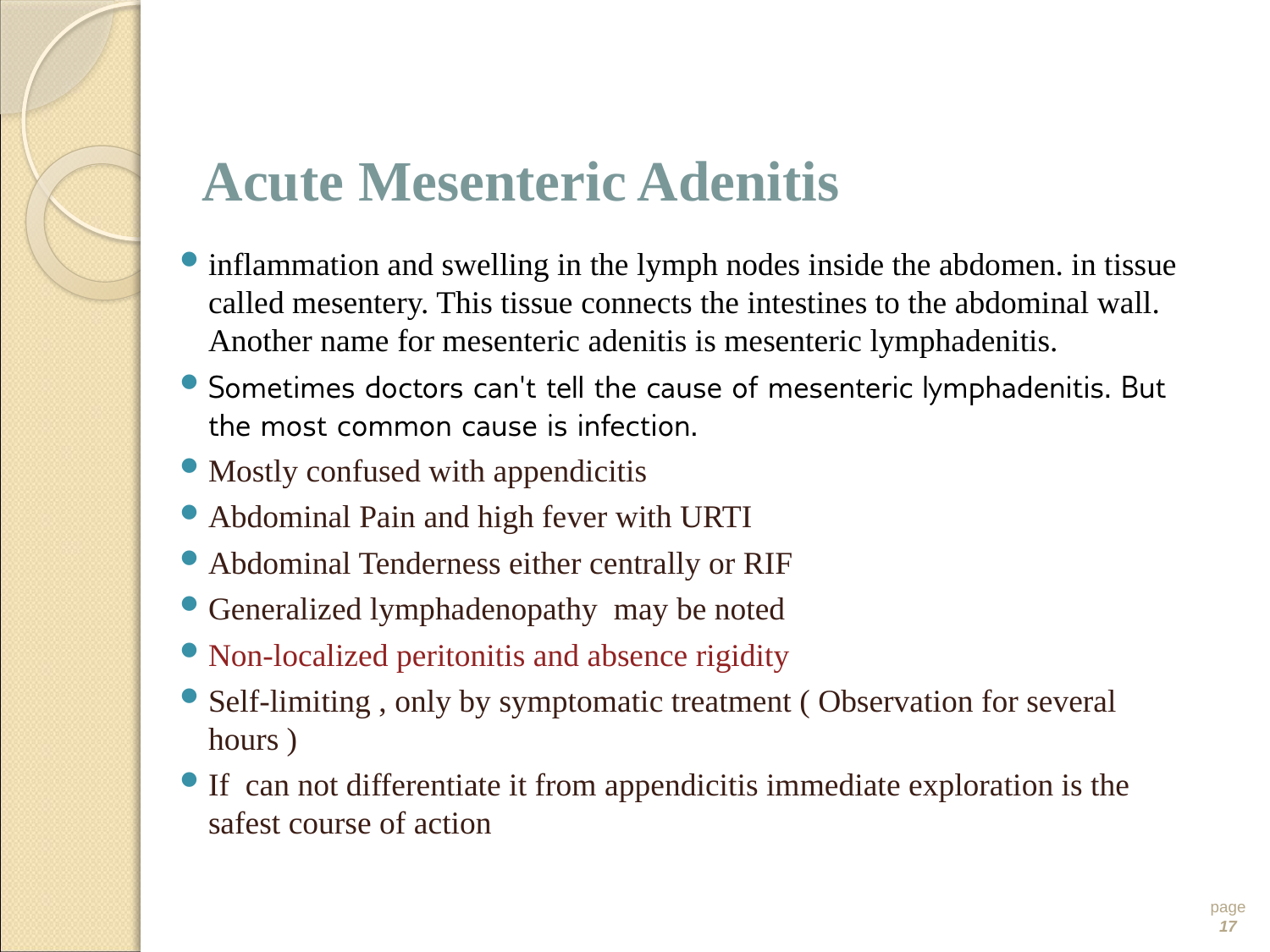

# Acute Mesenteric Adenitis
inflammation and swelling in the lymph nodes inside the abdomen. in tissue called mesentery. This tissue connects the intestines to the abdominal wall. Another name for mesenteric adenitis is mesenteric lymphadenitis.
Sometimes doctors can't tell the cause of mesenteric lymphadenitis. But the most common cause is infection.
Mostly confused with appendicitis
Abdominal Pain and high fever with URTI
Abdominal Tenderness either centrally or RIF
Generalized lymphadenopathy  may be noted
Non-localized peritonitis and absence rigidity
Self-limiting , only by symptomatic treatment ( Observation for several hours )
If  can not differentiate it from appendicitis immediate exploration is the safest course of action

page 17